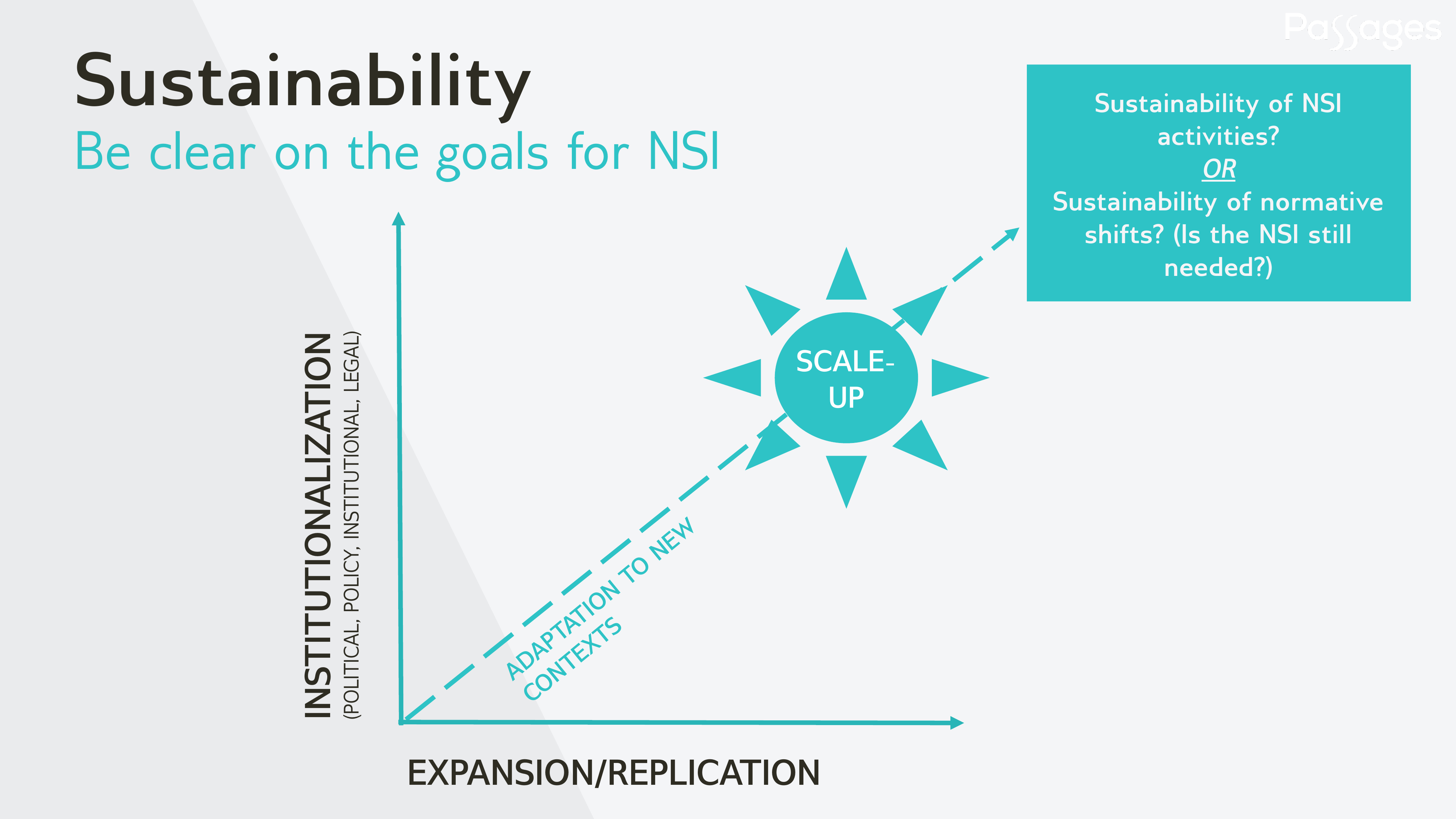

Sustainability
Be clear on the goals for NSI

Sustainability of NSI activities?
OR
Sustainability of normative shifts? (Is the NSI still needed?)

INSTITUTIONALIZATION
(POLITICAL, POLICY, INSTITUTIONAL, LEGAL)

SCALE-
UP
ADAPTATION TO NEW CONTEXTS

EXPANSION/REPLICATION